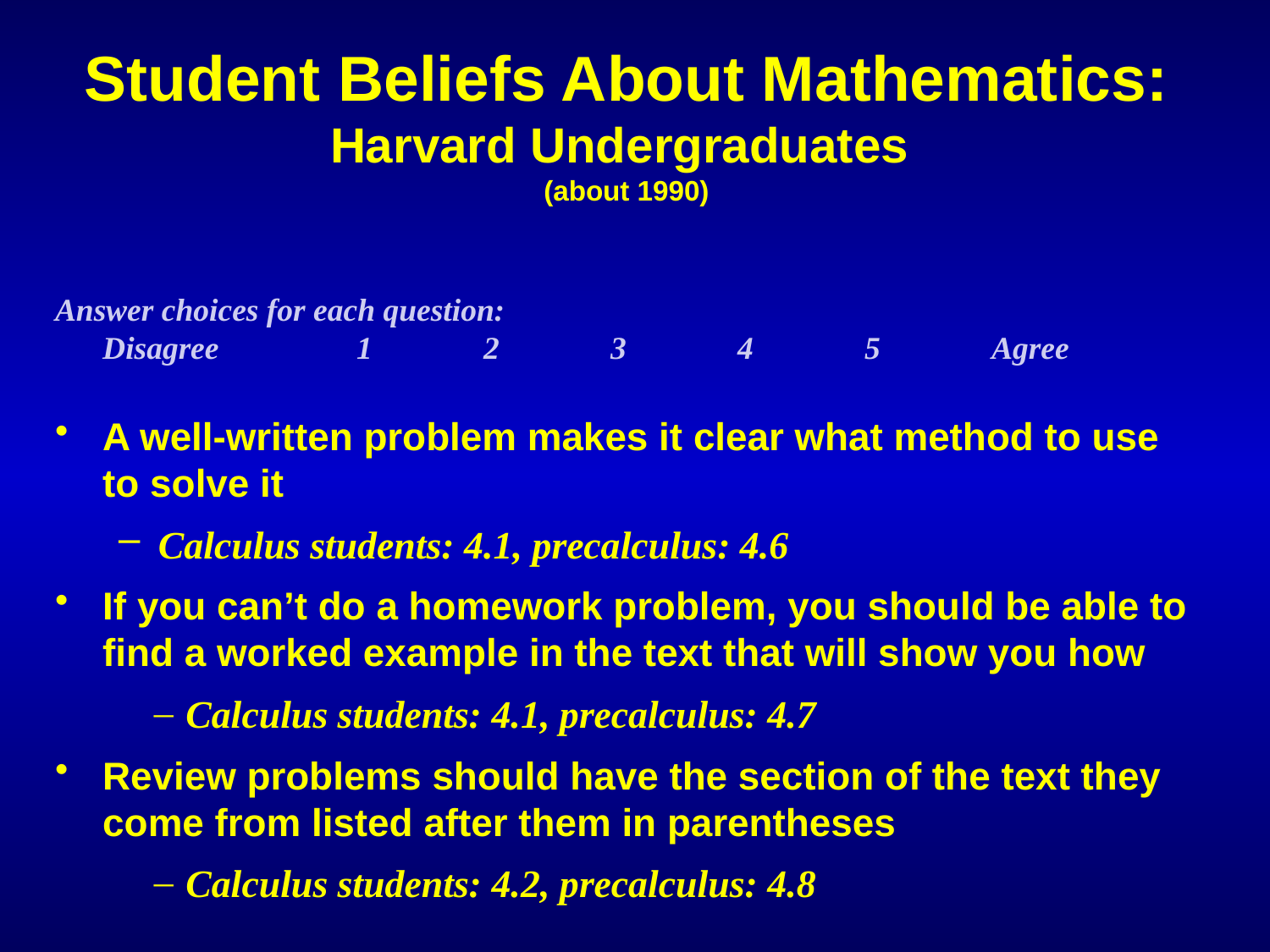

# Student Beliefs About Mathematics: Harvard Undergraduates (about 1990)
Answer choices for each question:
	Disagree		1	2	3	4	5	Agree

A well-written problem makes it clear what method to use to solve it
Calculus students: 4.1, precalculus: 4.6
If you can’t do a homework problem, you should be able to find a worked example in the text that will show you how
Calculus students: 4.1, precalculus: 4.7
Review problems should have the section of the text they come from listed after them in parentheses
Calculus students: 4.2, precalculus: 4.8